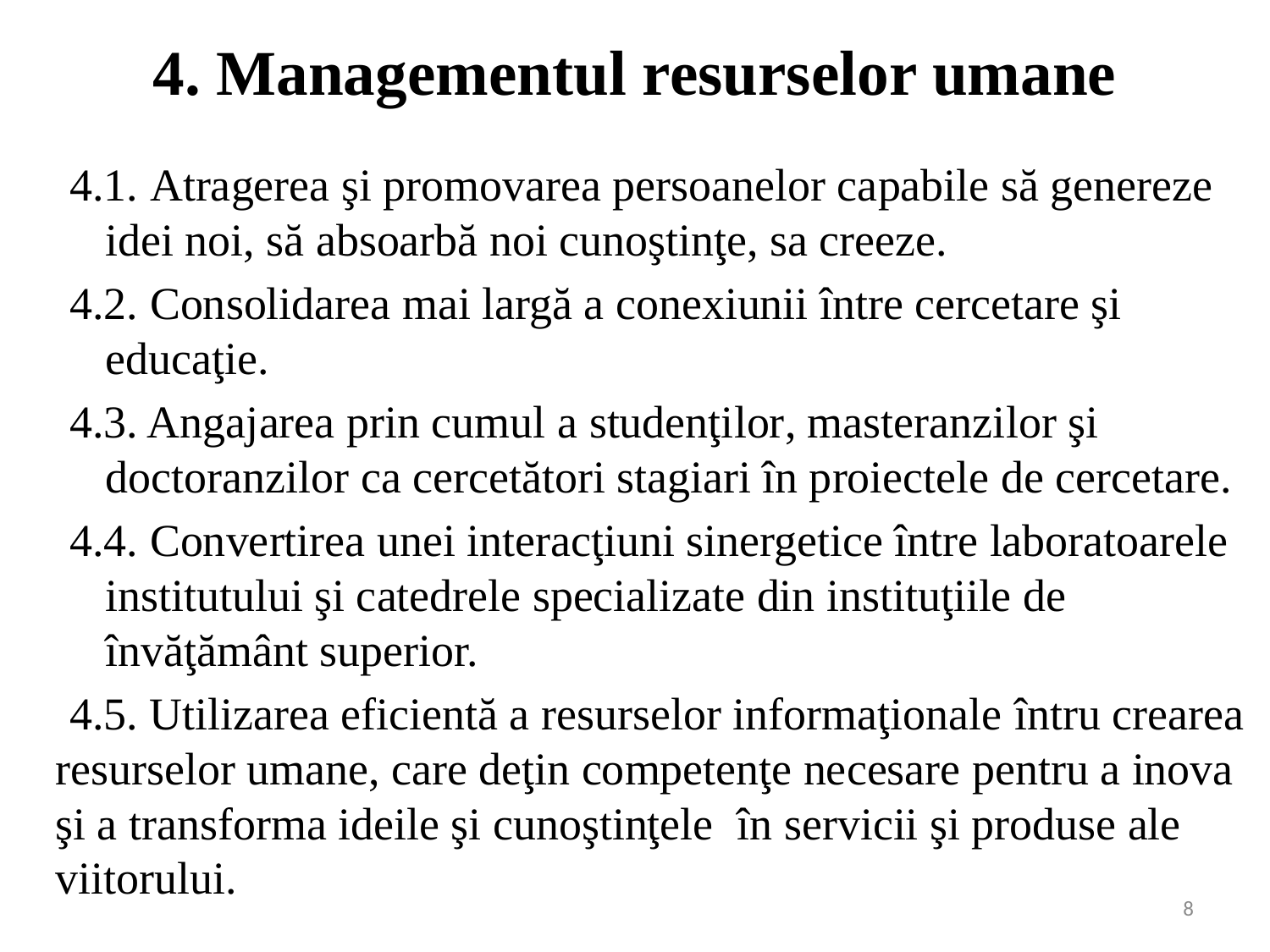

# 4. Managementul resurselor umane
4.1. Atragerea şi promovarea persoanelor capabile să genereze idei noi, să absoarbă noi cunoştinţe, sa creeze.
4.2. Consolidarea mai largă a conexiunii între cercetare şi educaţie.
4.3. Angajarea prin cumul a studenţilor, masteranzilor şi doctoranzilor ca cercetători stagiari în proiectele de cercetare.
4.4. Convertirea unei interacţiuni sinergetice între laboratoarele  institutului şi catedrele specializate din instituţiile de învăţământ superior.
     4.5. Utilizarea eficientă a resurselor informaţionale întru crearea resurselor umane, care deţin competenţe necesare pentru a inova şi a transforma ideile şi cunoştinţele  în servicii şi produse ale viitorului.
8